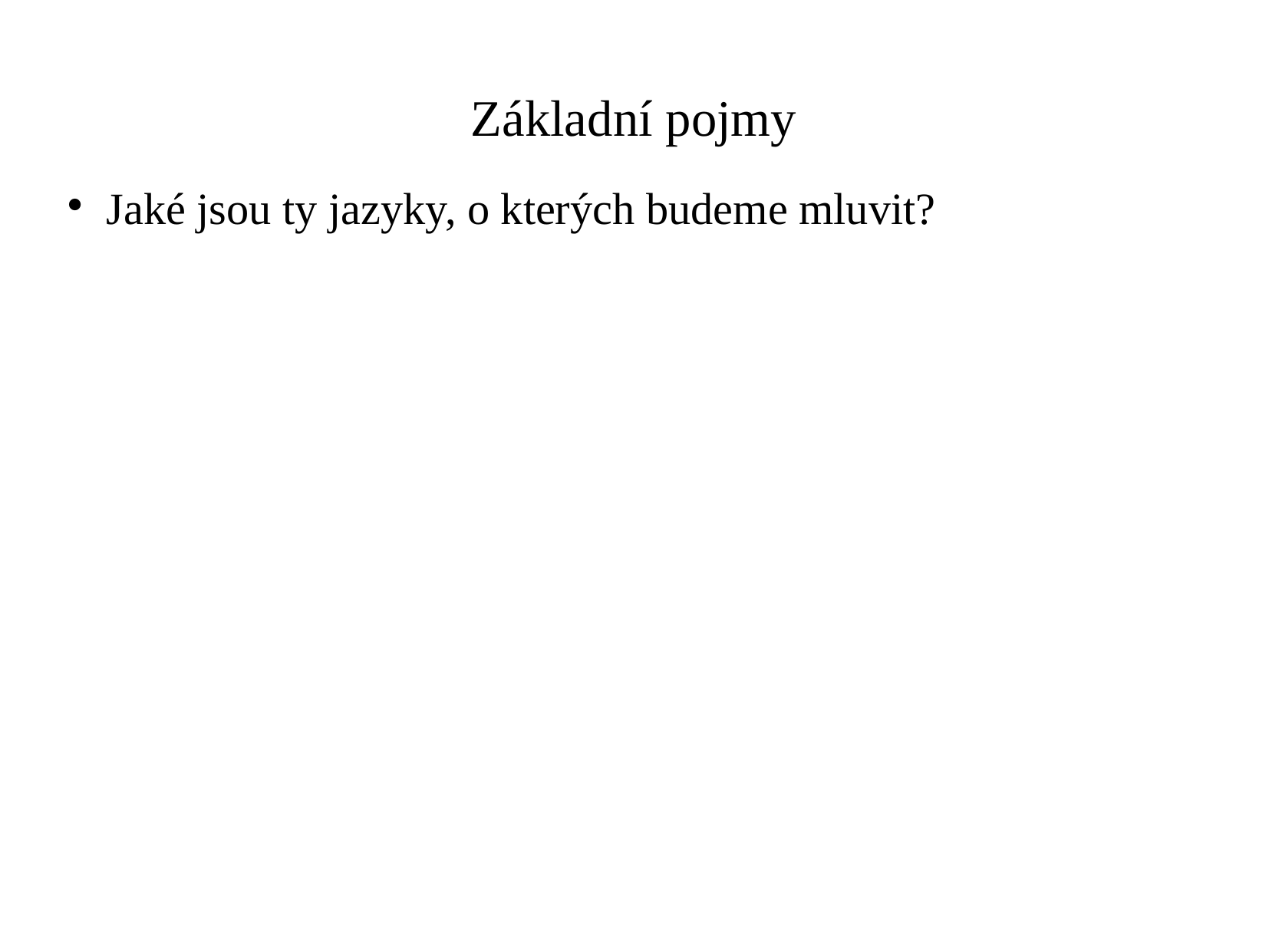

# Základní pojmy
Jaké jsou ty jazyky, o kterých budeme mluvit?